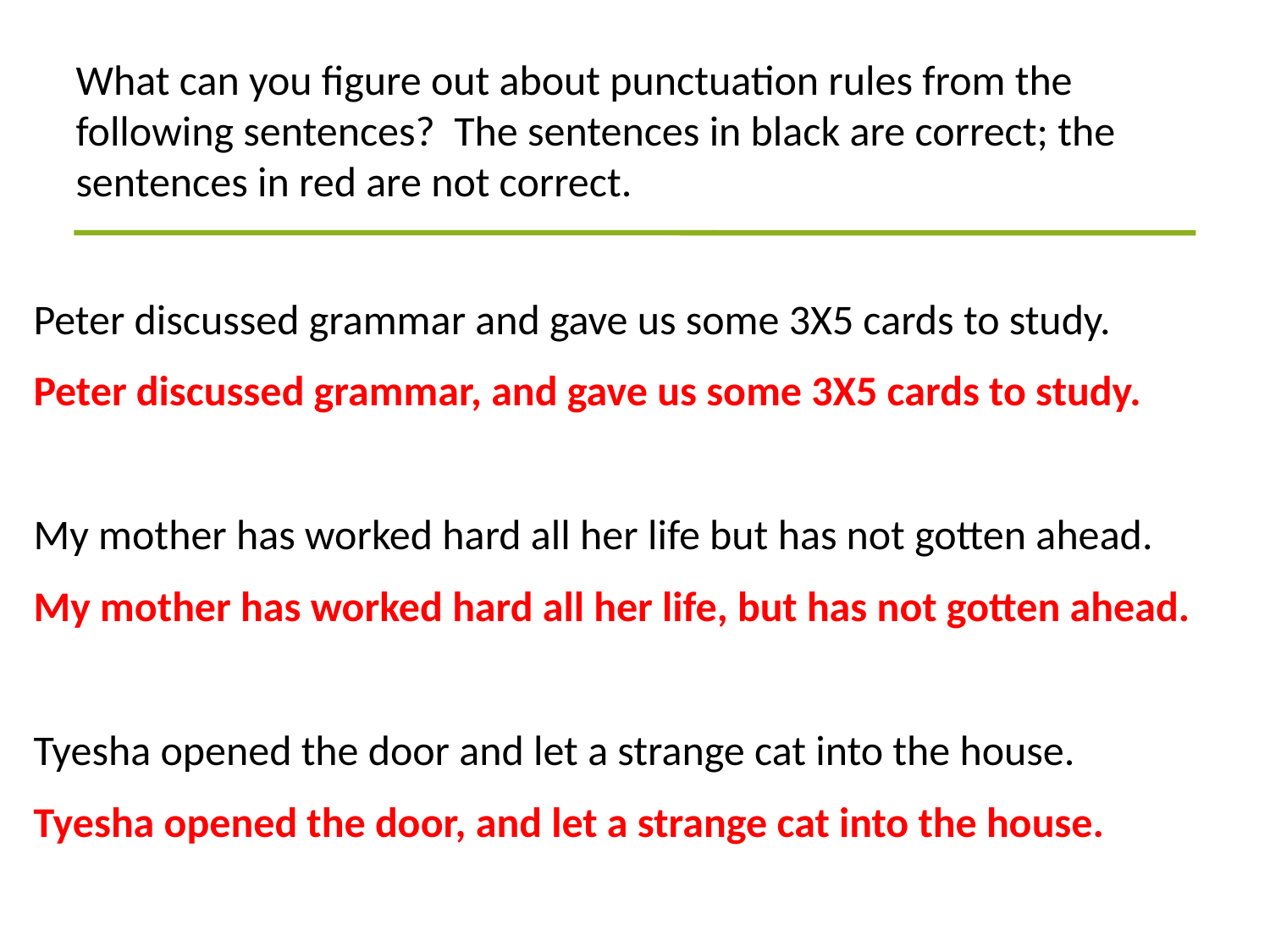

What can you figure out about punctuation rules from the following sentences?  The sentences in black are correct; the sentences in red are not correct.

Peter discussed grammar and gave us some 3X5 cards to study.
Peter discussed grammar, and gave us some 3X5 cards to study.

My mother has worked hard all her life but has not gotten ahead.
My mother has worked hard all her life, but has not gotten ahead.

Tyesha opened the door and let a strange cat into the house.
Tyesha opened the door, and let a strange cat into the house.